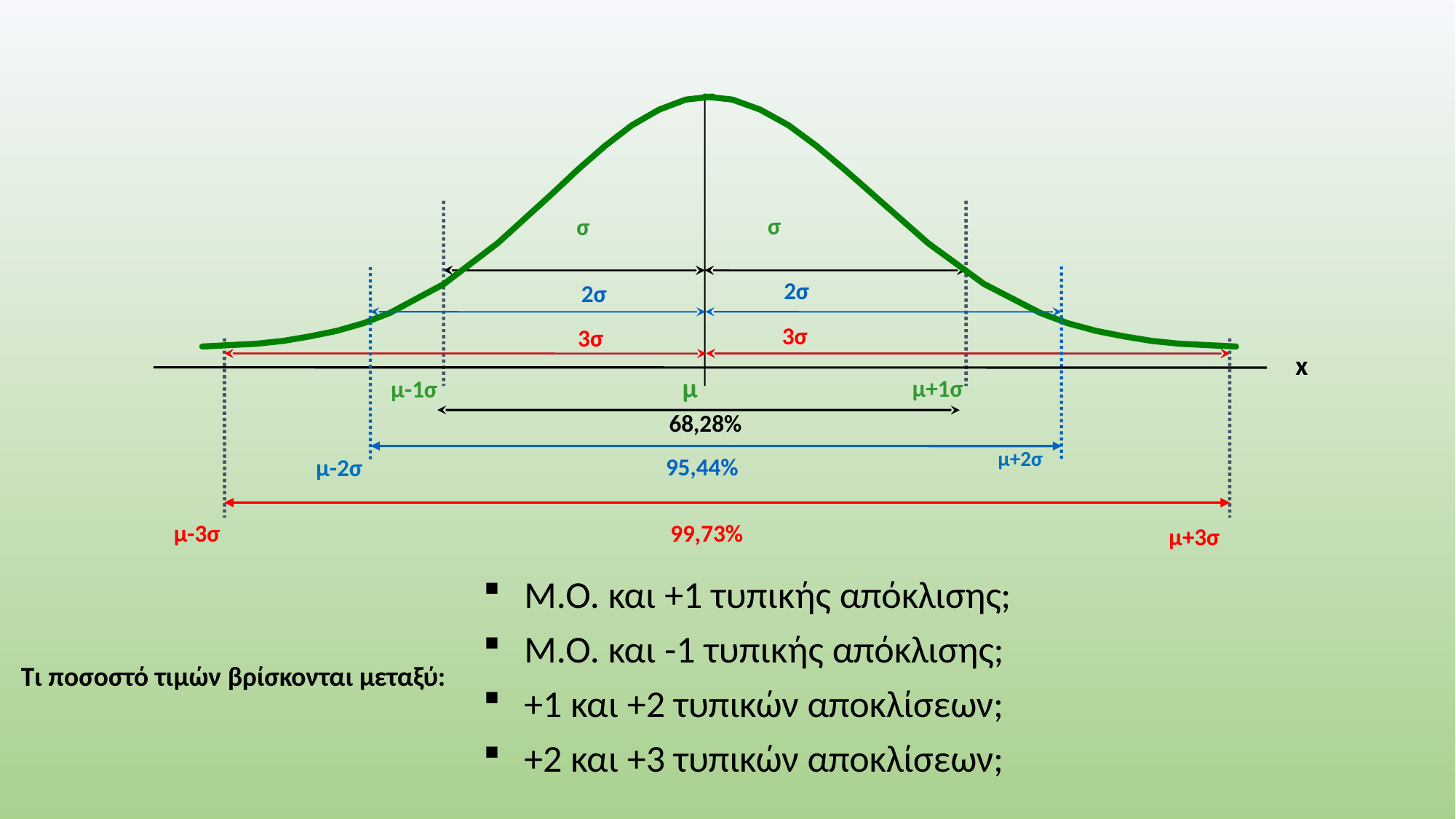

σ
σ

3σ
3σ

μ
μ+1σ
μ-1σ

μ+2σ
μ-2σ

99,73%
μ-3σ
μ+3σ

2σ

x

95,44%
2σ
68,28%
Μ.Ο. και +1 τυπικής απόκλισης;
Μ.Ο. και -1 τυπικής απόκλισης;
+1 και +2 τυπικών αποκλίσεων;
+2 και +3 τυπικών αποκλίσεων;
Τι ποσοστό τιμών βρίσκονται μεταξύ: